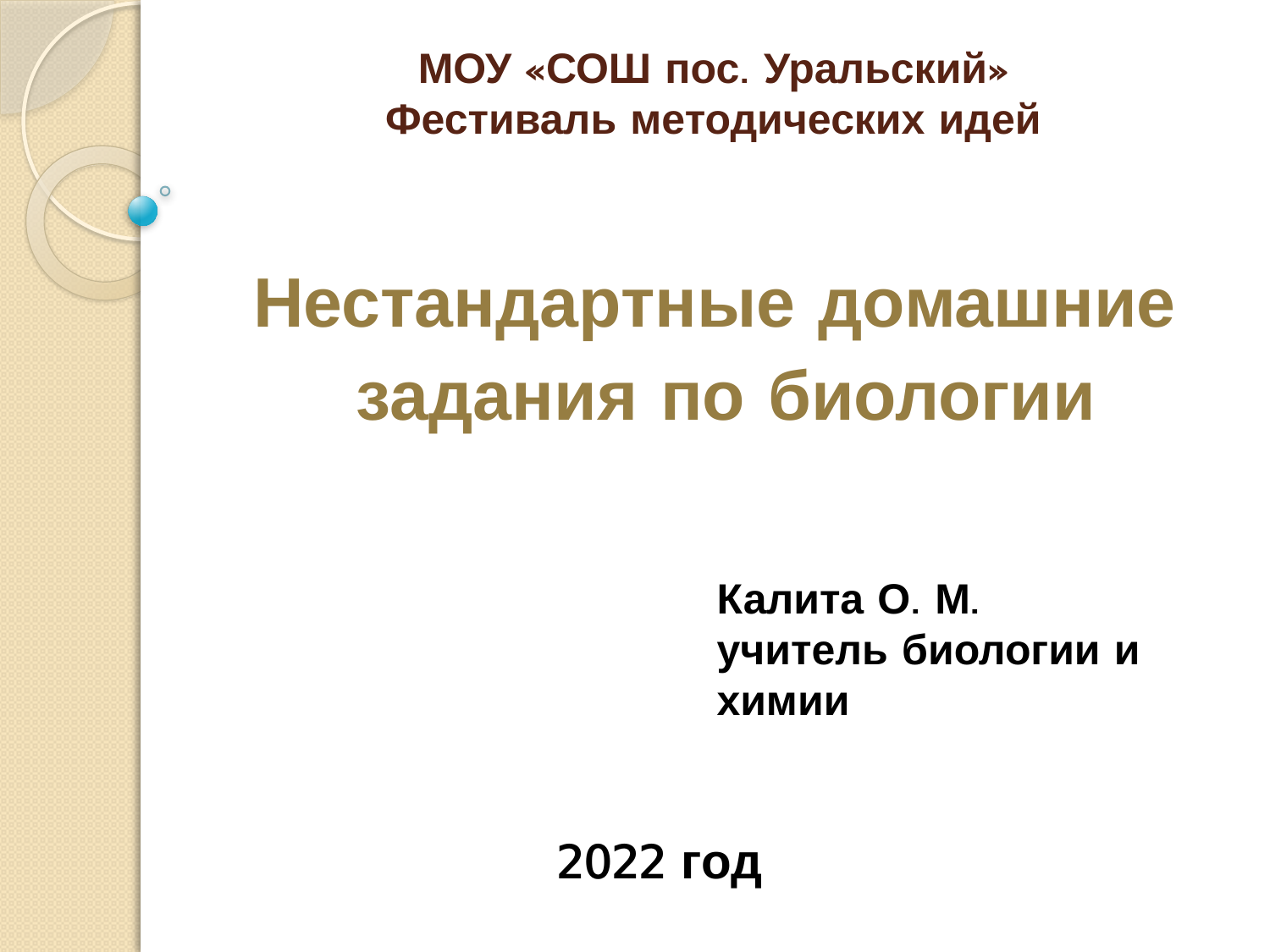

# МОУ «СОШ пос. Уральский» Фестиваль методических идей
Нестандартные домашние
 задания по биологии
Калита О. М.
учитель биологии и химии
2022 год